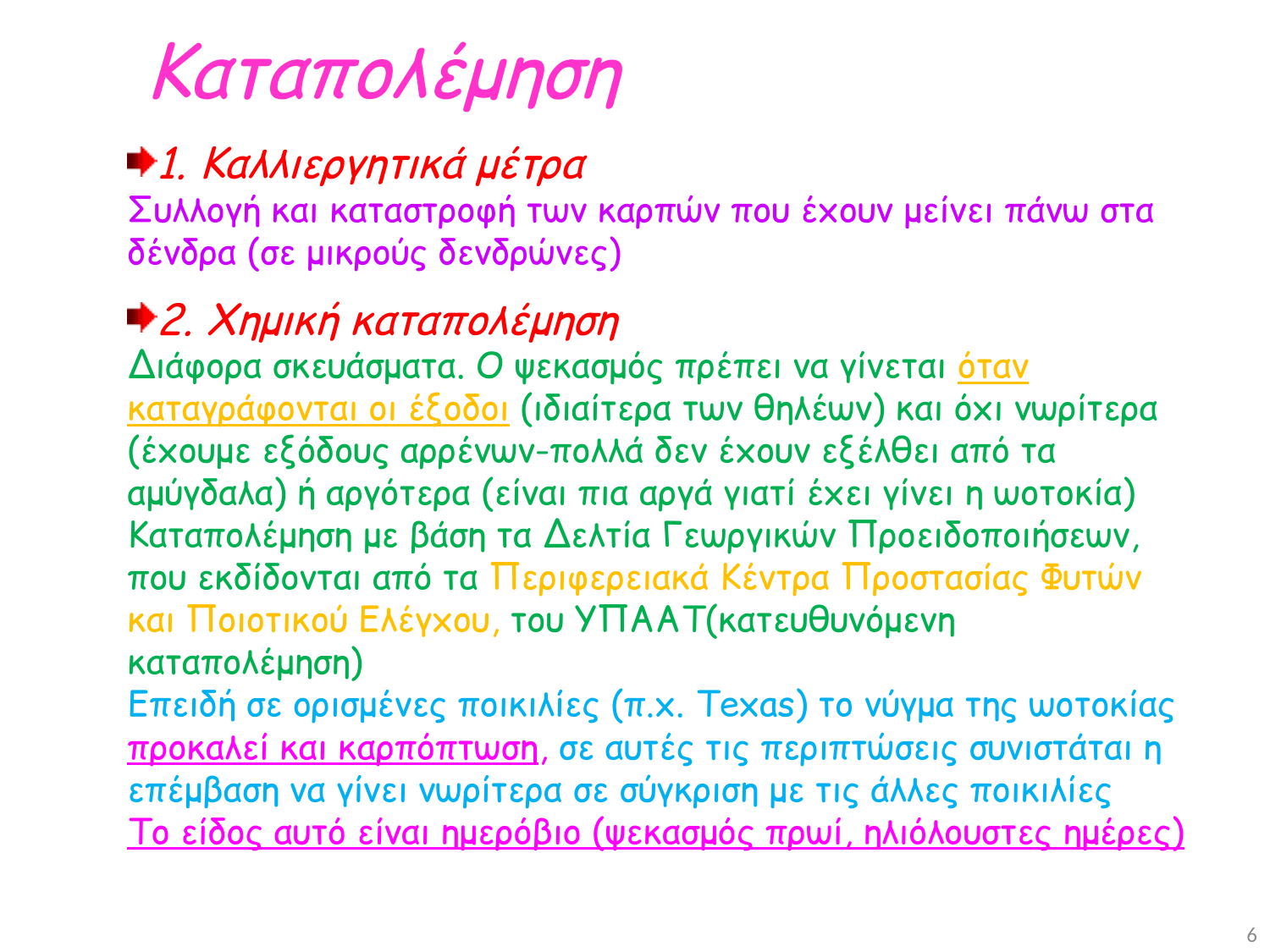

# Καταπολέμηση
1. Καλλιεργητικά μέτρα
Συλλογή και καταστροφή των καρπών που έχουν μείνει πάνω στα δένδρα (σε μικρούς δενδρώνες)
2. Χημική καταπολέμηση
Διάφορα σκευάσματα. Ο ψεκασμός πρέπει να γίνεται όταν καταγράφονται οι έξοδοι (ιδιαίτερα των θηλέων) και όχι νωρίτερα (έχουμε εξόδους αρρένων-πολλά δεν έχουν εξέλθει από τα αμύγδαλα) ή αργότερα (είναι πια αργά γιατί έχει γίνει η ωοτοκία)
Καταπολέμηση με βάση τα Δελτία Γεωργικών Προειδοποιήσεων, που εκδίδονται από τα Περιφερειακά Κέντρα Προστασίας Φυτών και Ποιοτικού Ελέγχου, του ΥΠΑΑΤ(κατευθυνόμενη καταπολέμηση)
Επειδή σε ορισμένες ποικιλίες (π.χ. Texas) το νύγμα της ωοτοκίας προκαλεί και καρπόπτωση, σε αυτές τις περιπτώσεις συνιστάται η επέμβαση να γίνει νωρίτερα σε σύγκριση με τις άλλες ποικιλίες
Το είδος αυτό είναι ημερόβιο (ψεκασμός πρωί, ηλιόλουστες ημέρες)
6